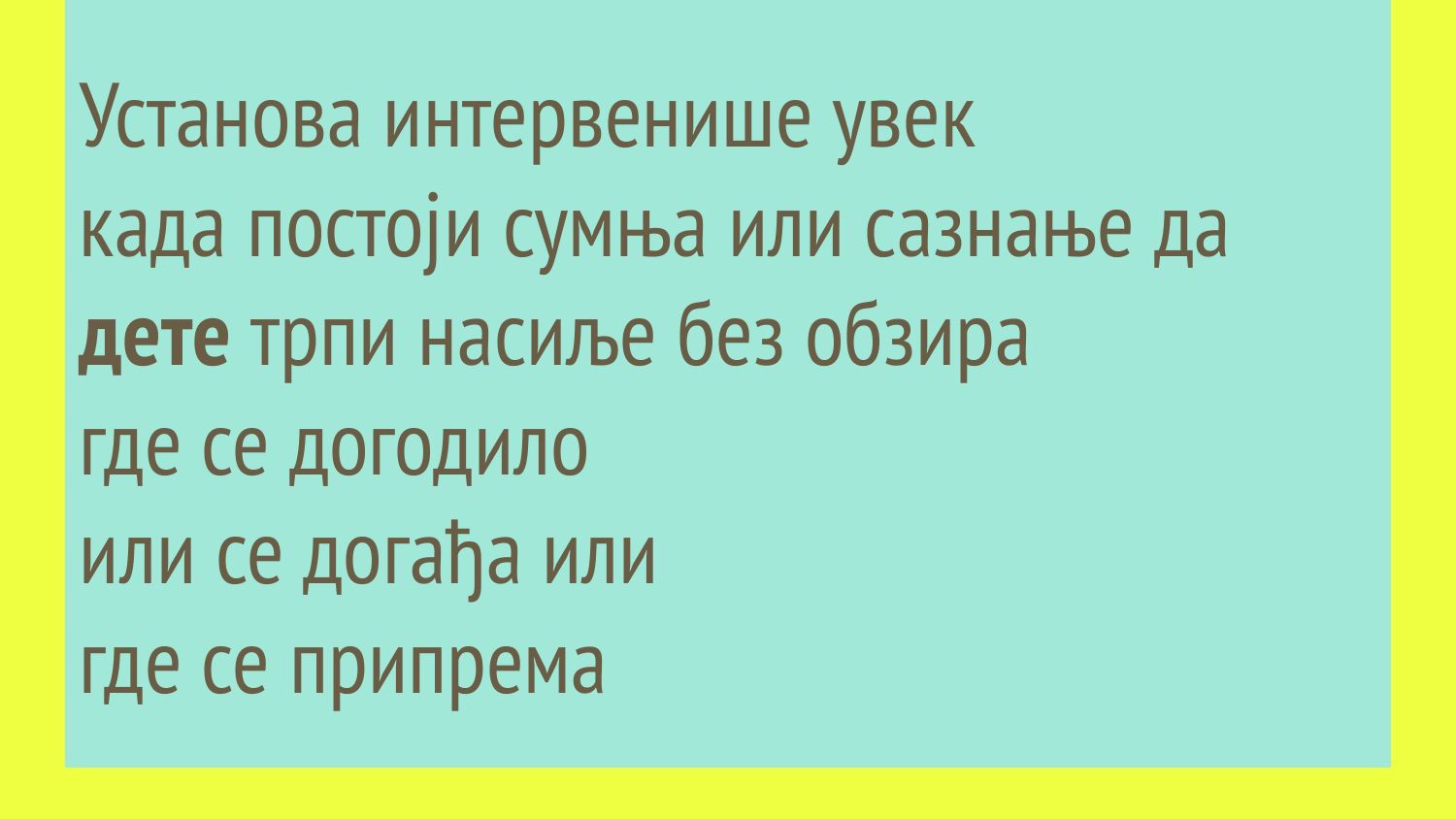

# Установа интервенише увек
када постоји сумња или сазнање да дете трпи насиље без обзира
где се догодило
или се догађа или
где се припрема